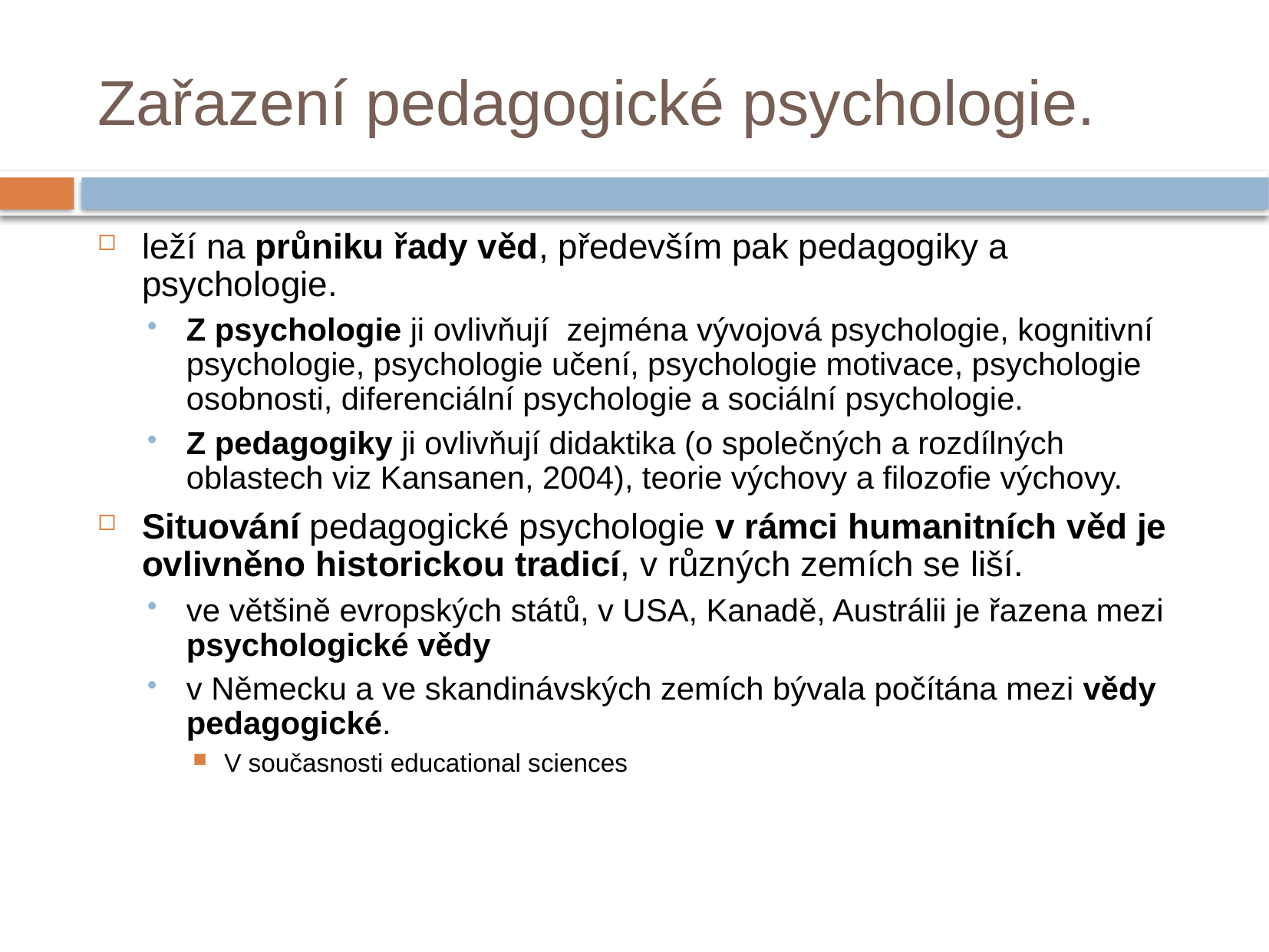

# Zařazení pedagogické psychologie.
leží na průniku řady věd, především pak pedagogiky a psychologie.
Z psychologie ji ovlivňují  zejména vývojová psychologie, kognitivní psychologie, psychologie učení, psychologie motivace, psychologie osobnosti, diferenciální psychologie a sociální psychologie.
Z pedagogiky ji ovlivňují didaktika (o společných a rozdílných oblastech viz Kansanen, 2004), teorie výchovy a filozofie výchovy.
Situování pedagogické psychologie v rámci humanitních věd je ovlivněno historickou tradicí, v různých zemích se liší.
ve většině evropských států, v USA, Kanadě, Austrálii je řazena mezi psychologické vědy
v Německu a ve skandinávských zemích bývala počítána mezi vědy pedagogické.
V současnosti educational sciences